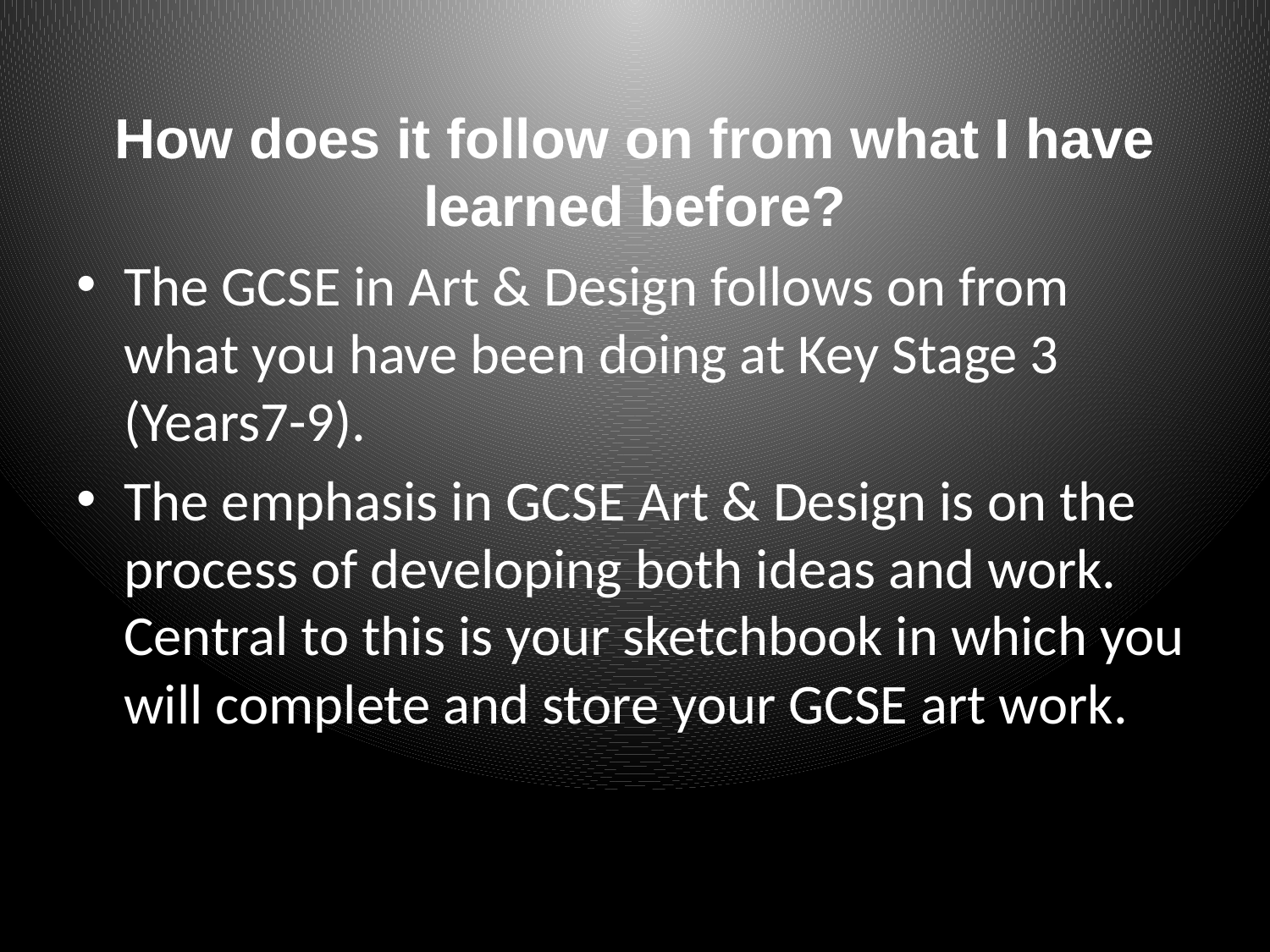

How does it follow on from what I have learned before?
The GCSE in Art & Design follows on from what you have been doing at Key Stage 3 (Years7-9).
The emphasis in GCSE Art & Design is on the process of developing both ideas and work. Central to this is your sketchbook in which you will complete and store your GCSE art work.